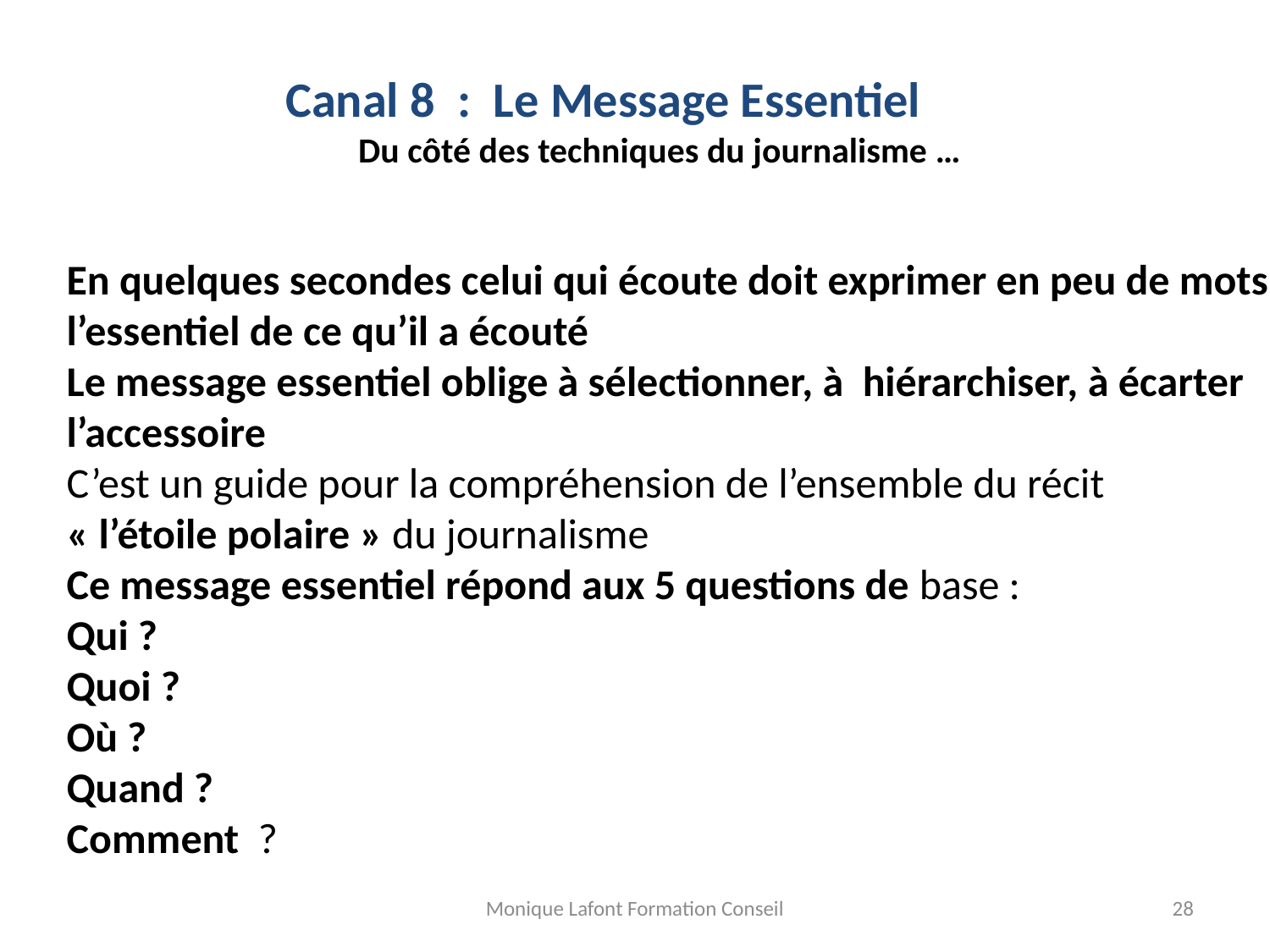

Canal 8  :  Le Message Essentiel
Du côté des techniques du journalisme …
En quelques secondes celui qui écoute doit exprimer en peu de mots l’essentiel de ce qu’il a écouté
Le message essentiel oblige à sélectionner, à  hiérarchiser, à écarter l’accessoire
C’est un guide pour la compréhension de l’ensemble du récit
« l’étoile polaire » du journalisme
Ce message essentiel répond aux 5 questions de base :
Qui ?
Quoi ?
Où ?
Quand ?
Comment  ?
Monique Lafont Formation Conseil
28